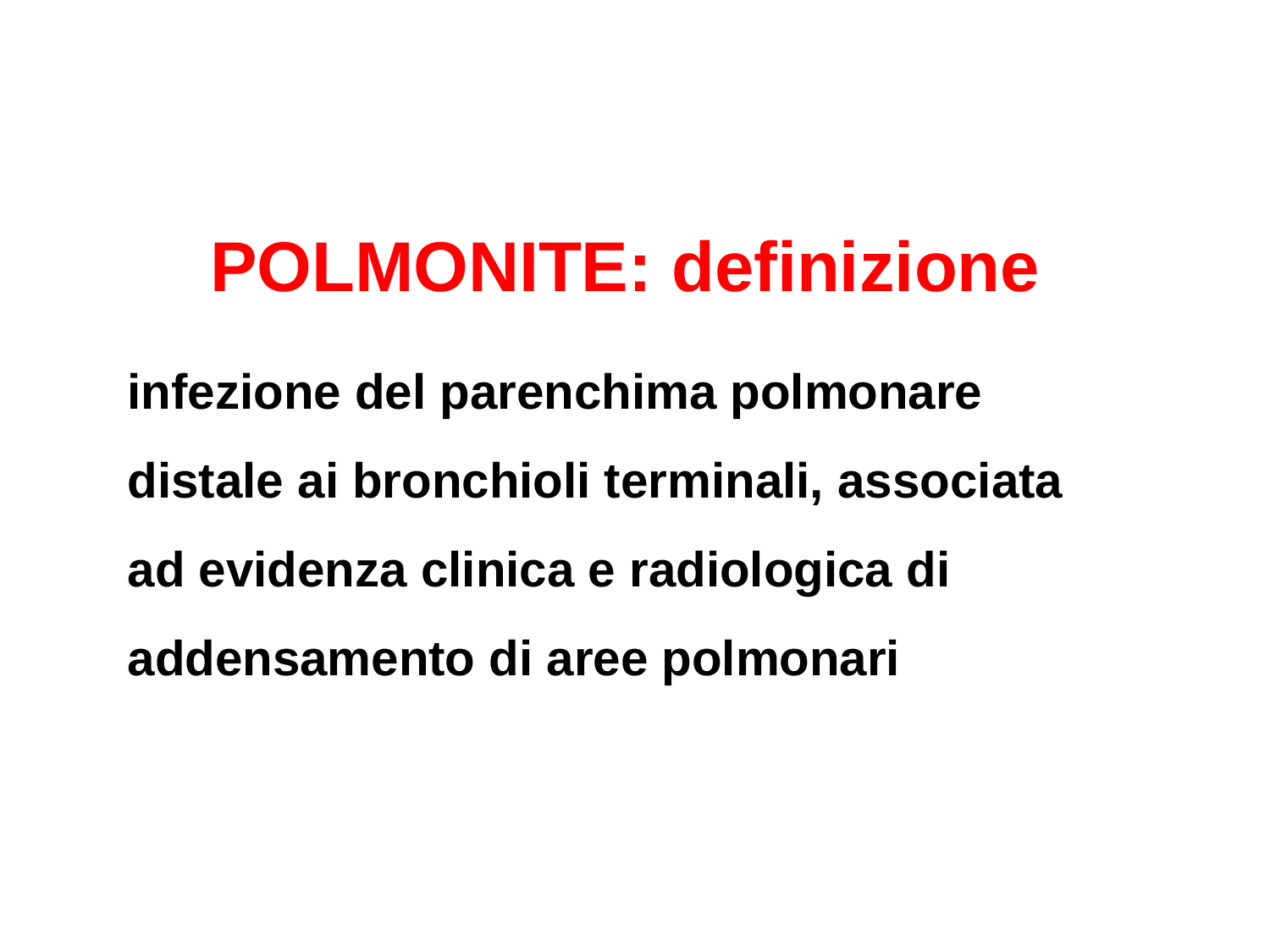

POLMONITE: definizione
infezione del parenchima polmonare distale ai bronchioli terminali, associata ad evidenza clinica e radiologica di addensamento di aree polmonari